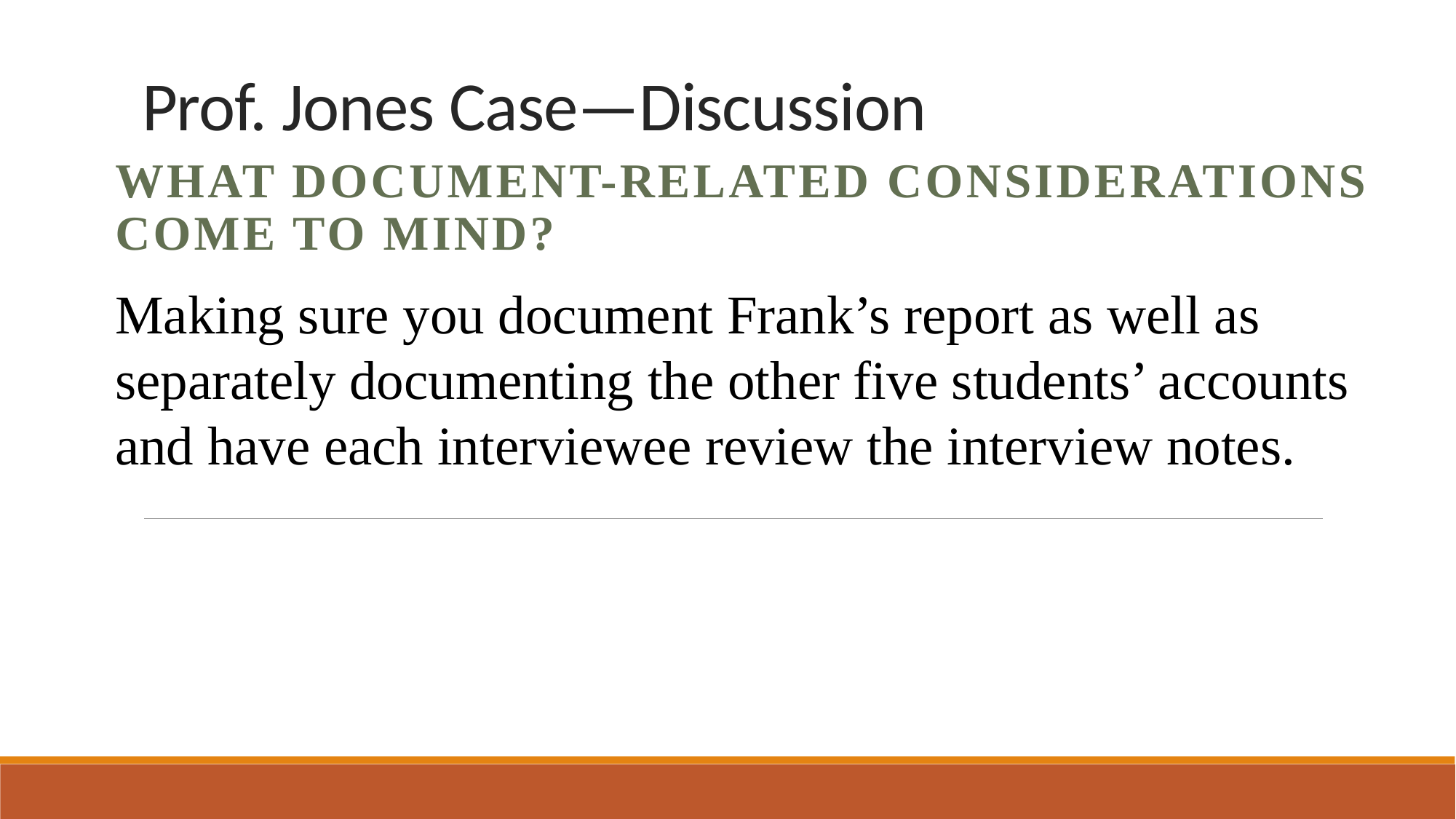

# Prof. Jones Case—Discussion
What Document-Related Considerations Come to Mind?
Making sure you document Frank’s report as well as separately documenting the other five students’ accounts and have each interviewee review the interview notes.